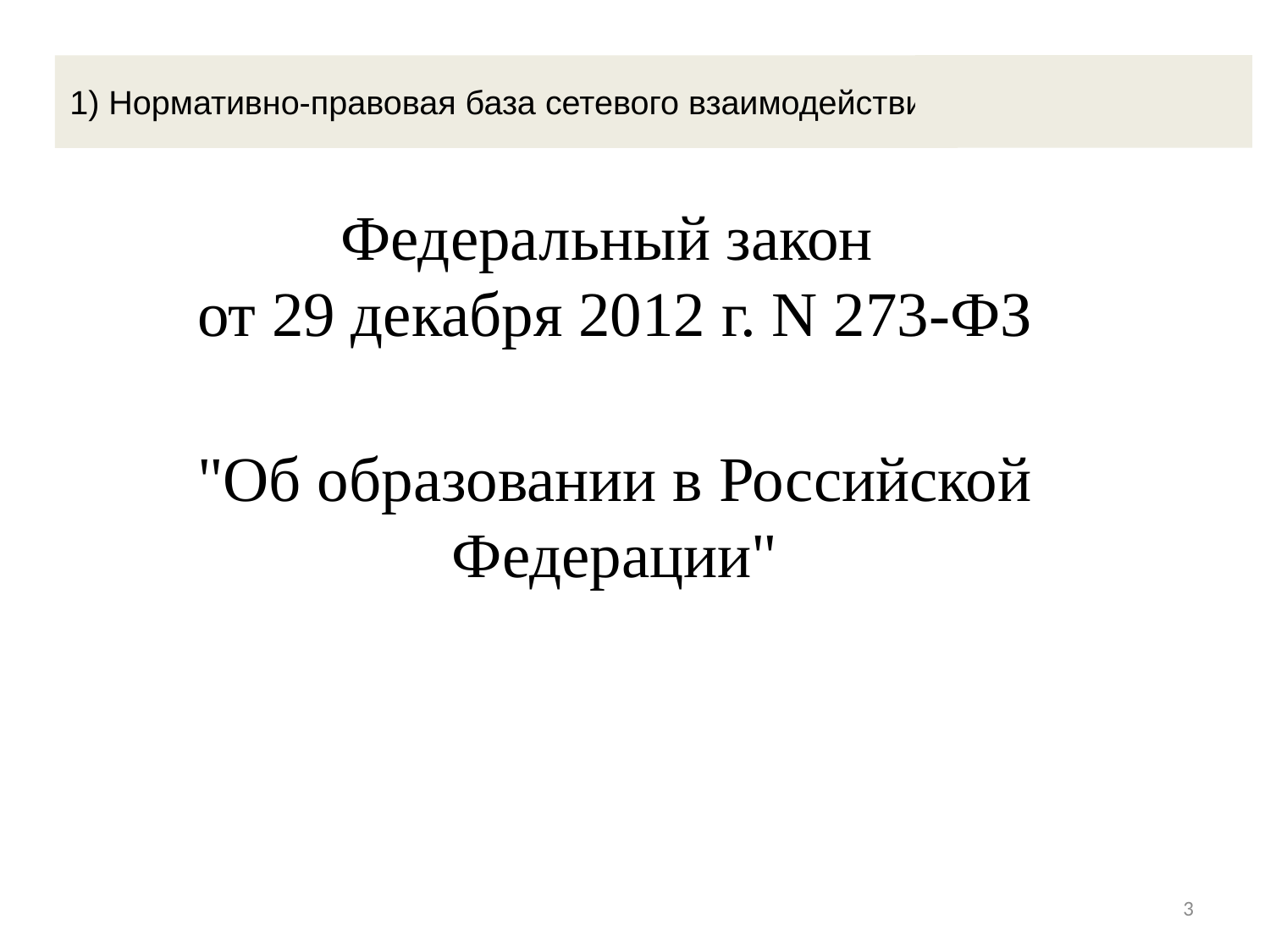

# 1) Нормативно-правовая база сетевого взаимодействия

Федеральный закон
от 29 декабря 2012 г. N 273-ФЗ

"Об образовании в Российской Федерации"
3